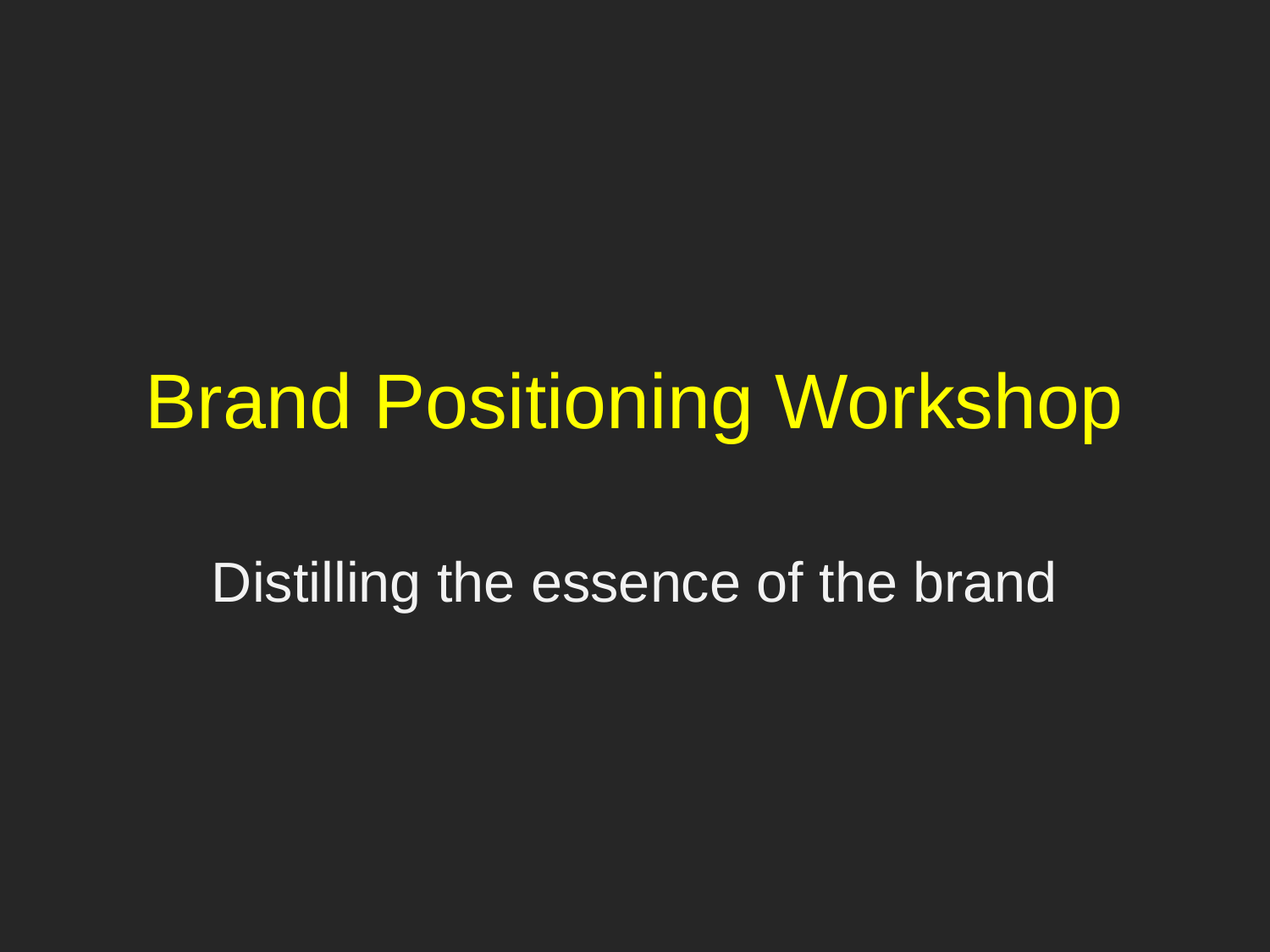

# Brand Positioning Workshop
Distilling the essence of the brand